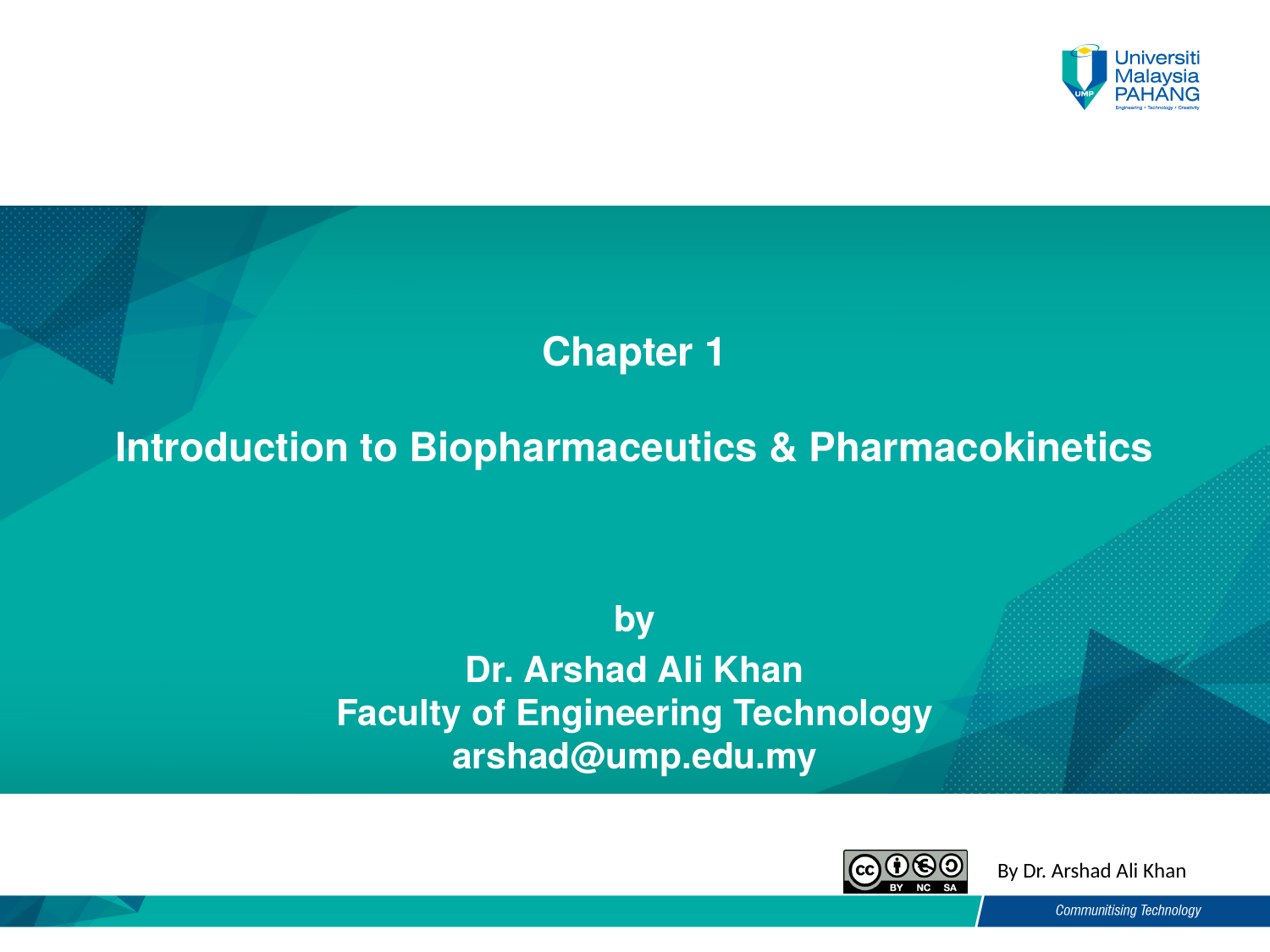

# Chapter 1 Introduction to Biopharmaceutics & Pharmacokinetics

by
Dr. Arshad Ali Khan
Faculty of Engineering Technology
arshad@ump.edu.my